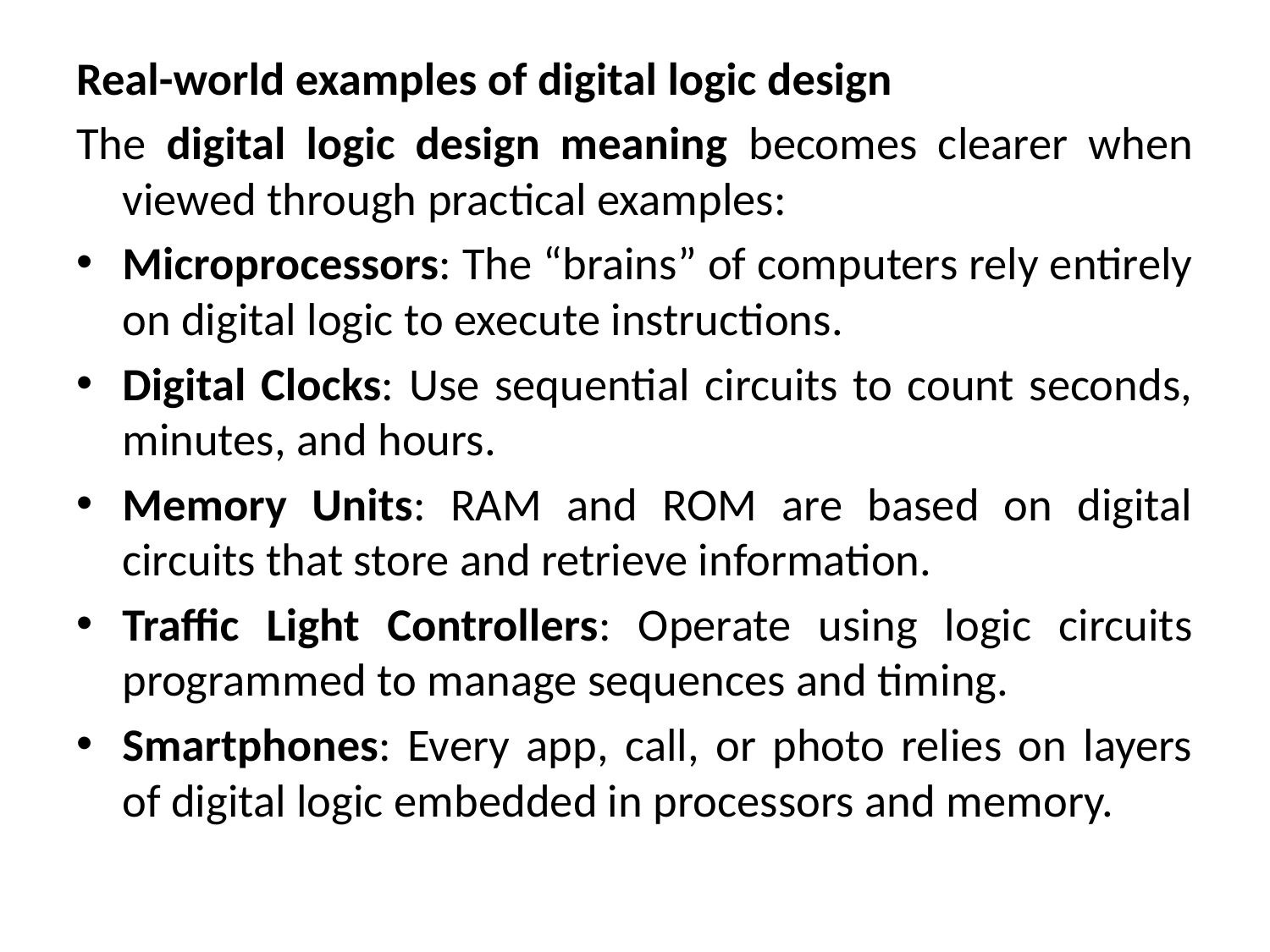

Real-world examples of digital logic design
The digital logic design meaning becomes clearer when viewed through practical examples:
Microprocessors: The “brains” of computers rely entirely on digital logic to execute instructions.
Digital Clocks: Use sequential circuits to count seconds, minutes, and hours.
Memory Units: RAM and ROM are based on digital circuits that store and retrieve information.
Traffic Light Controllers: Operate using logic circuits programmed to manage sequences and timing.
Smartphones: Every app, call, or photo relies on layers of digital logic embedded in processors and memory.

7